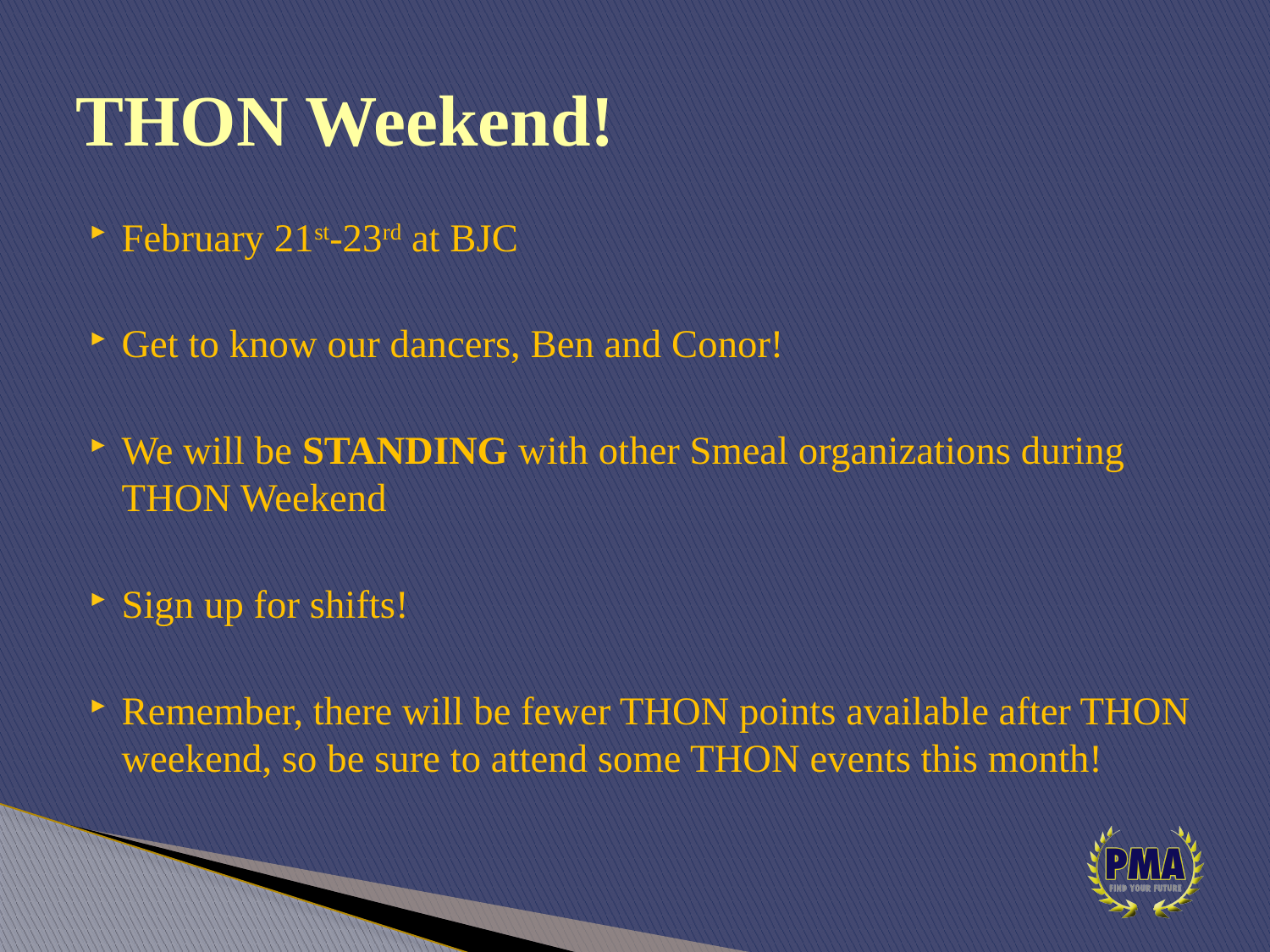

# THON Weekend!
February 21st-23rd at BJC

Get to know our dancers, Ben and Conor!

We will be STANDING with other Smeal organizations during THON Weekend

Sign up for shifts!

Remember, there will be fewer THON points available after THON weekend, so be sure to attend some THON events this month!